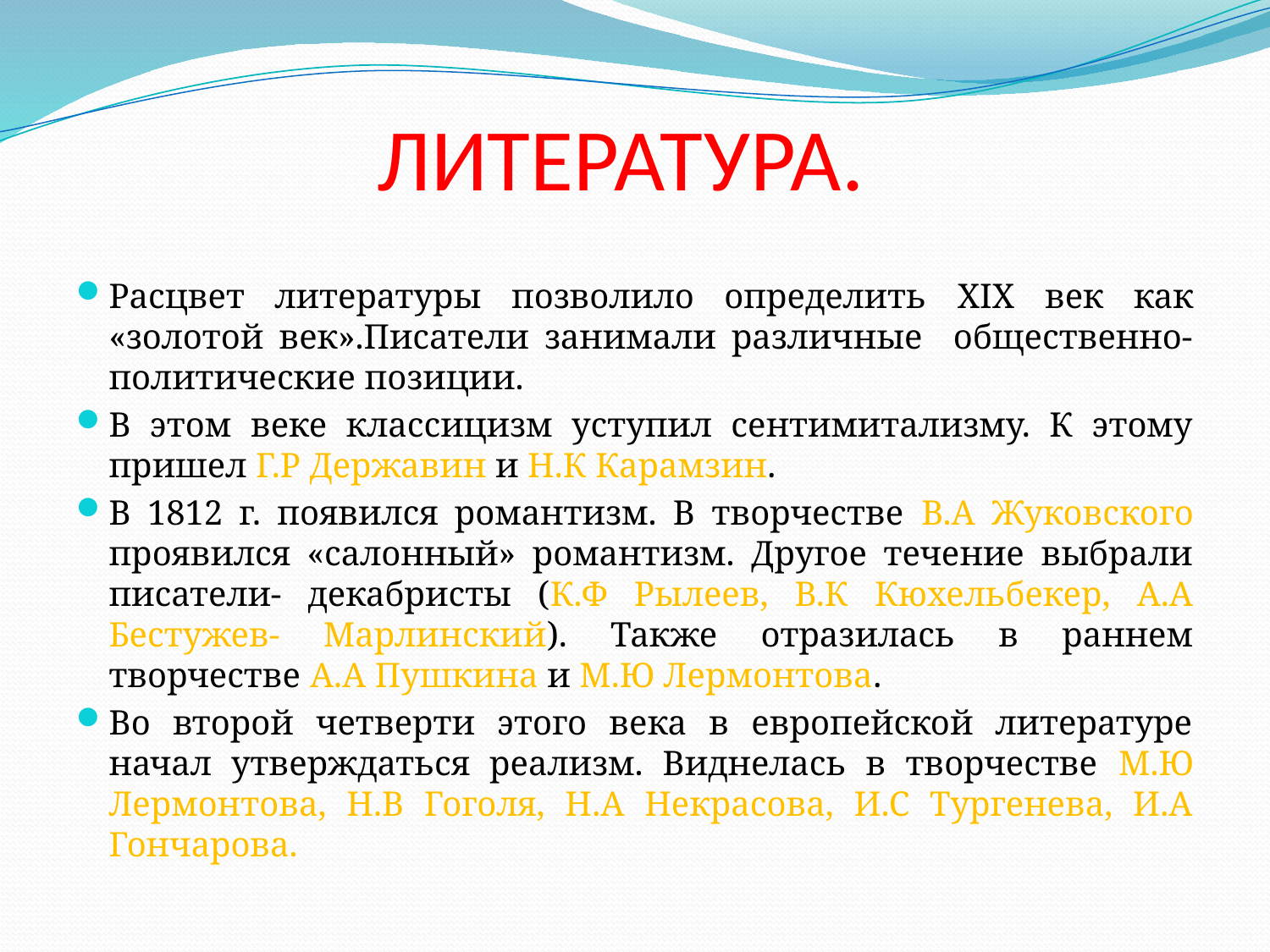

# ЛИТЕРАТУРА.
Расцвет литературы позволило определить XIX век как «золотой век».Писатели занимали различные  общественно- политические позиции.
В этом веке классицизм уступил сентимитализму. К этому пришел Г.Р Державин и Н.К Карамзин.
В 1812 г. появился романтизм. В творчестве В.А Жуковского проявился «салонный» романтизм. Другое течение выбрали писатели- декабристы (К.Ф Рылеев, В.К Кюхельбекер, А.А Бестужев- Марлинский). Также отразилась в раннем творчестве А.А Пушкина и М.Ю Лермонтова.
Во второй четверти этого века в европейской литературе начал утверждаться реализм. Виднелась в творчестве М.Ю Лермонтова, Н.В Гоголя, Н.А Некрасова, И.С Тургенева, И.А Гончарова.